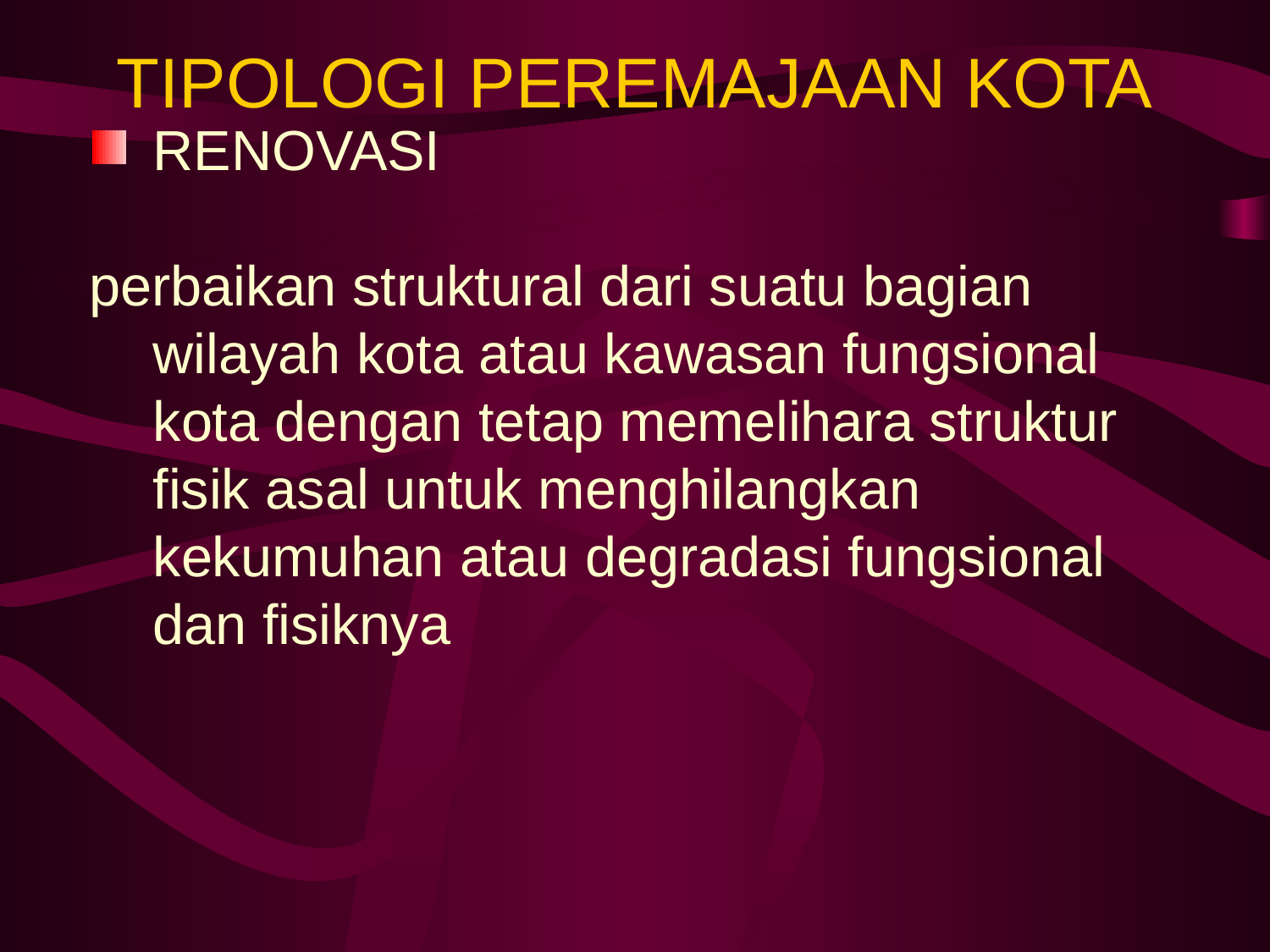

# TIPOLOGI PEREMAJAAN KOTA
RENOVASI

perbaikan struktural dari suatu bagian wilayah kota atau kawasan fungsional kota dengan tetap memelihara struktur fisik asal untuk menghilangkan kekumuhan atau degradasi fungsional dan fisiknya